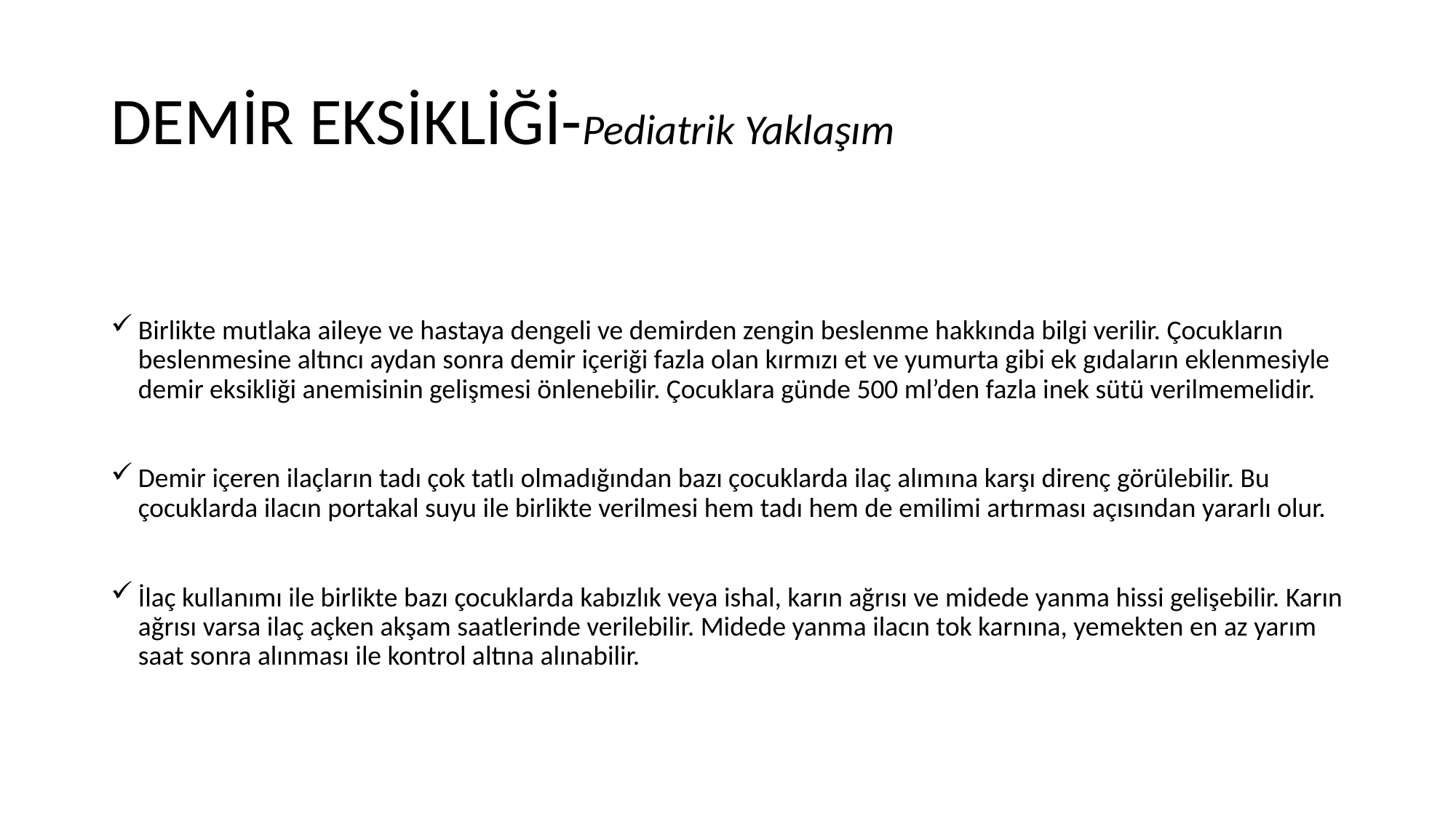

# DEMİR EKSİKLİĞİ-Pediatrik Yaklaşım

Birlikte mutlaka aileye ve hastaya dengeli ve demirden zengin beslenme hakkında bilgi verilir. Çocukların beslenmesine altıncı aydan sonra demir içeriği fazla olan kırmızı et ve yumurta gibi ek gıdaların eklenmesiyle demir eksikliği anemisinin gelişmesi önlenebilir. Çocuklara günde 500 ml’den fazla inek sütü verilmemelidir.

Demir içeren ilaçların tadı çok tatlı olmadığından bazı çocuklarda ilaç alımına karşı direnç görülebilir. Bu çocuklarda ilacın portakal suyu ile birlikte verilmesi hem tadı hem de emilimi artırması açısından yararlı olur.

İlaç kullanımı ile birlikte bazı çocuklarda kabızlık veya ishal, karın ağrısı ve midede yanma hissi gelişebilir. Karın ağrısı varsa ilaç açken akşam saatlerinde verilebilir. Midede yanma ilacın tok karnına, yemekten en az yarım saat sonra alınması ile kontrol altına alınabilir.